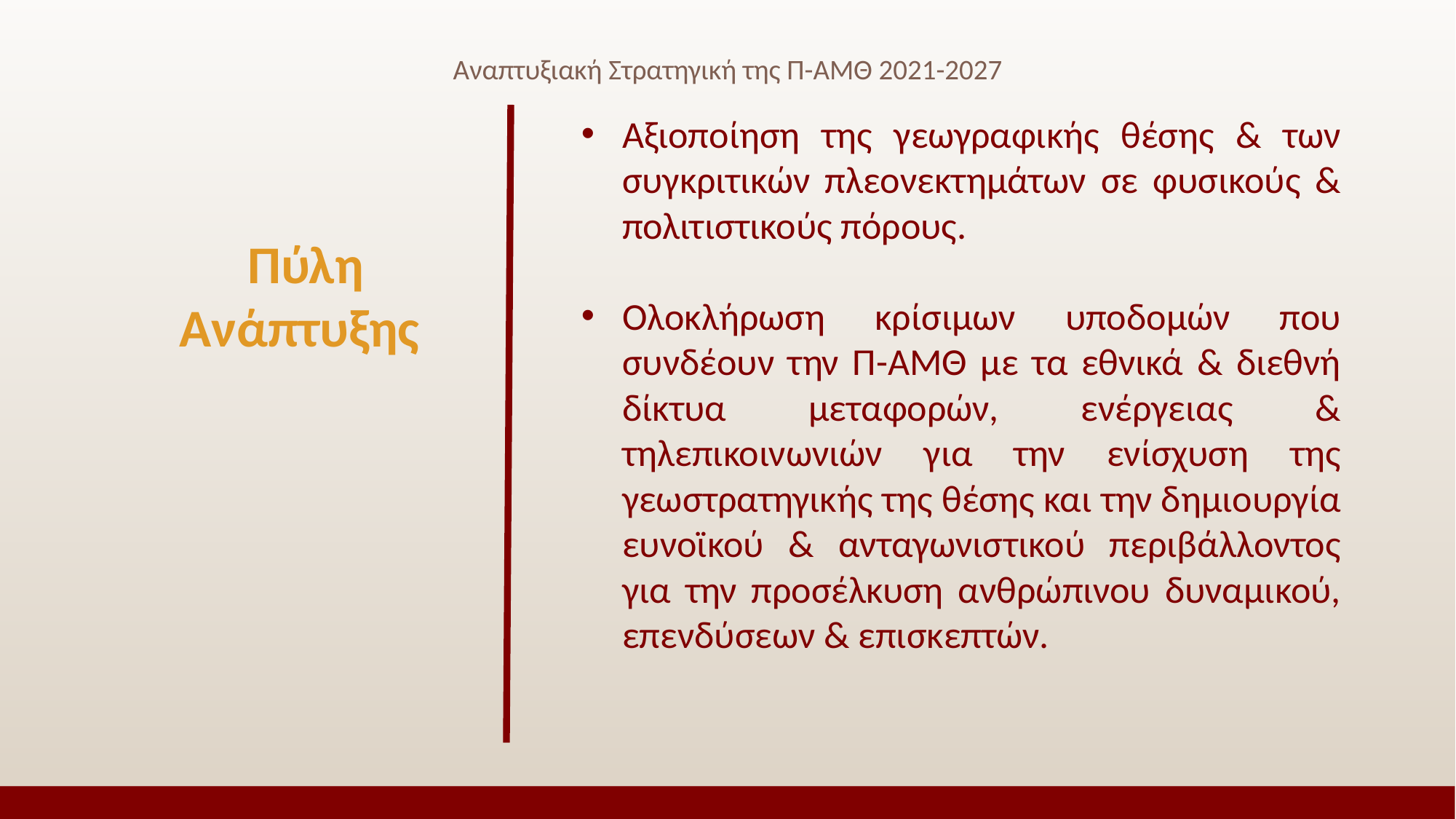

# Αναπτυξιακή Στρατηγική της Π-ΑΜΘ 2021-2027
Αξιοποίηση της γεωγραφικής θέσης & των συγκριτικών πλεονεκτημάτων σε φυσικούς & πολιτιστικούς πόρους.

Ολοκλήρωση κρίσιμων υποδομών που συνδέουν την Π-ΑΜΘ με τα εθνικά & διεθνή δίκτυα μεταφορών, ενέργειας & τηλεπικοινωνιών για την ενίσχυση της γεωστρατηγικής της θέσης και την δημιουργία ευνοϊκού & ανταγωνιστικού περιβάλλοντος για την προσέλκυση ανθρώπινου δυναμικού, επενδύσεων & επισκεπτών.
Πύλη Ανάπτυξης